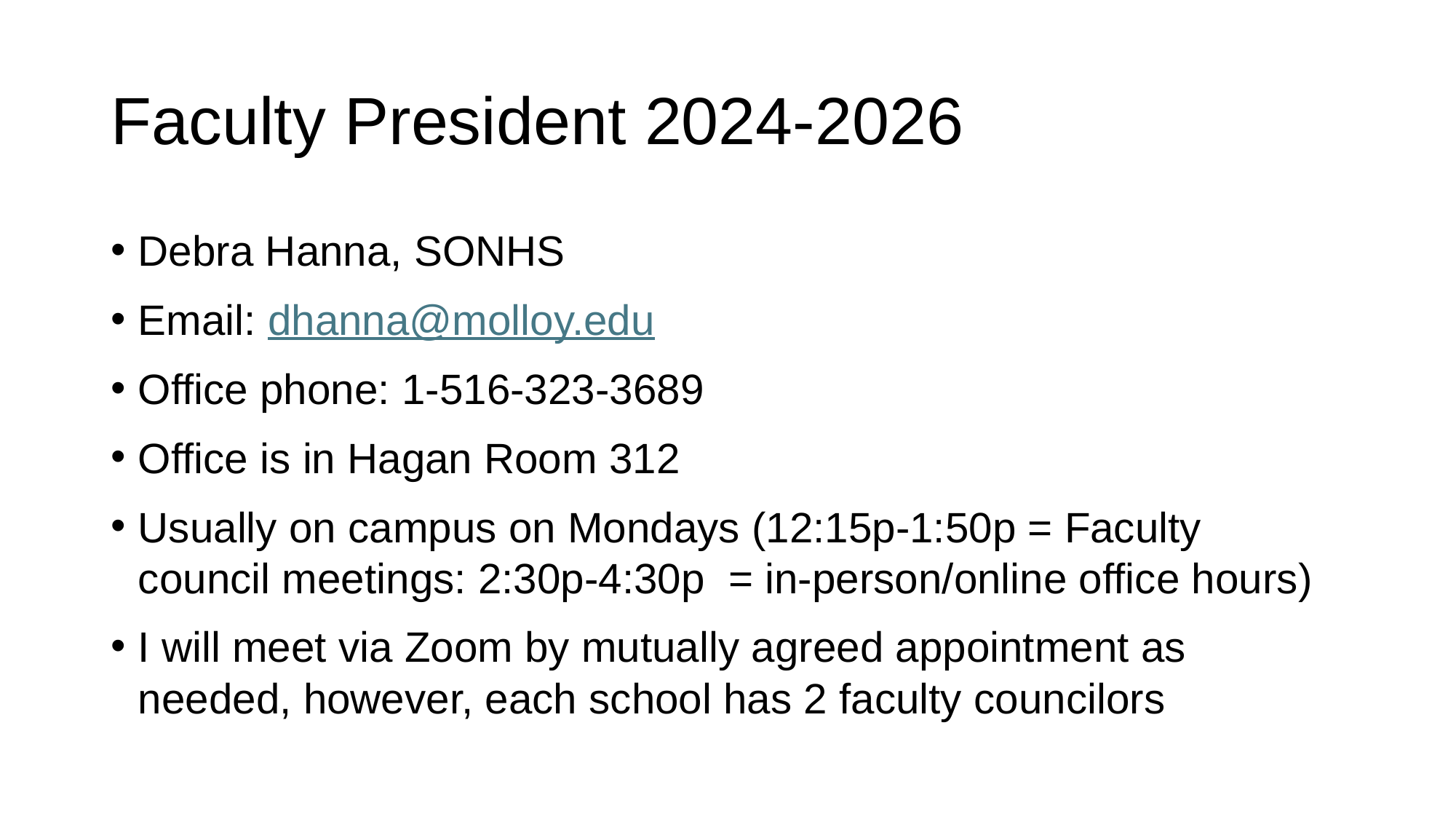

# Faculty President 2024-2026
Debra Hanna, SONHS
Email: dhanna@molloy.edu
Office phone: 1-516-323-3689
Office is in Hagan Room 312
Usually on campus on Mondays (12:15p-1:50p = Faculty council meetings: 2:30p-4:30p  = in-person/online office hours)
I will meet via Zoom by mutually agreed appointment as needed, however, each school has 2 faculty councilors